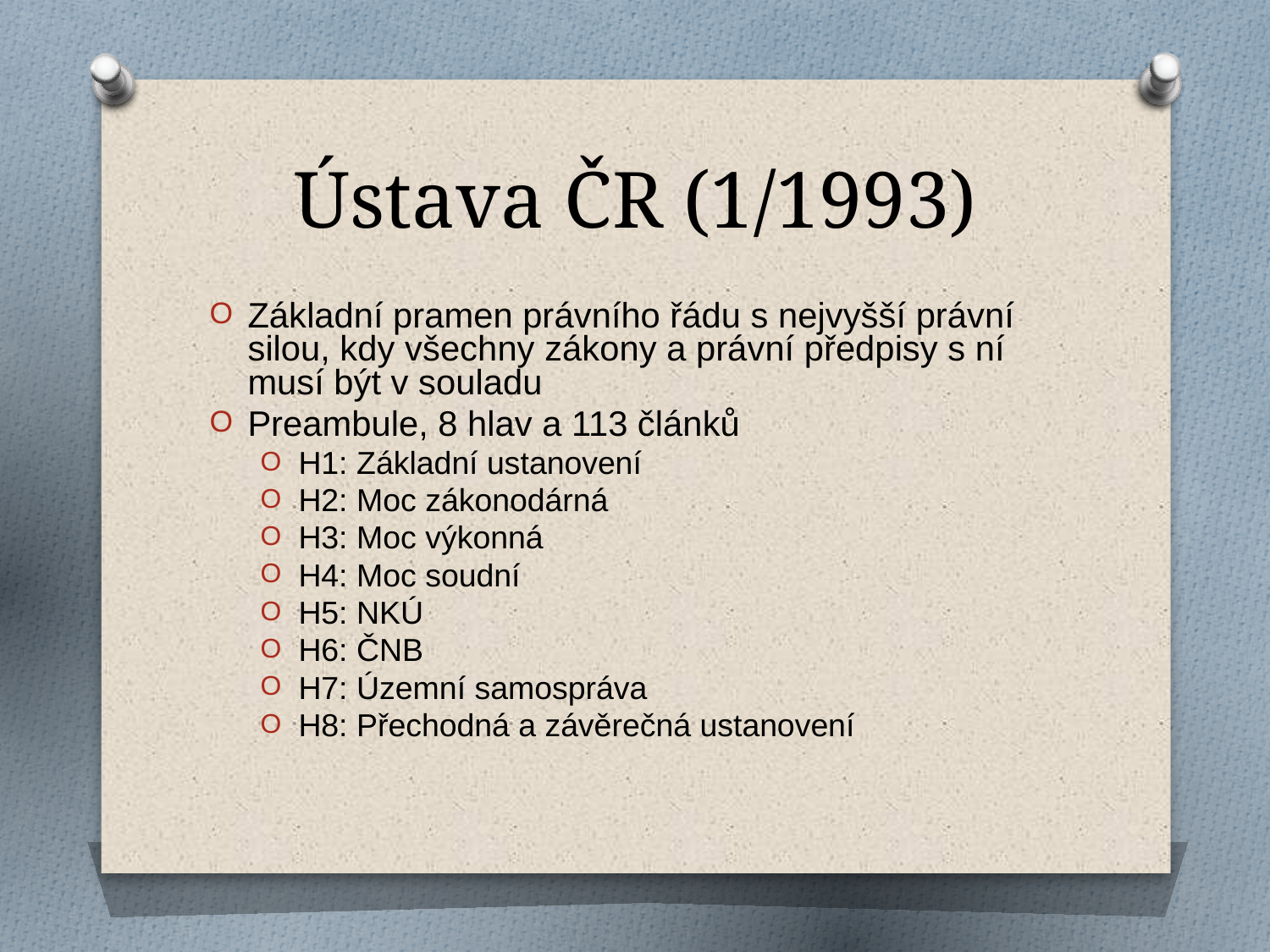

# Ústava ČR (1/1993)
Základní pramen právního řádu s nejvyšší právní silou, kdy všechny zákony a právní předpisy s ní musí být v souladu
Preambule, 8 hlav a 113 článků
H1: Základní ustanovení
H2: Moc zákonodárná
H3: Moc výkonná
H4: Moc soudní
H5: NKÚ
H6: ČNB
H7: Územní samospráva
H8: Přechodná a závěrečná ustanovení